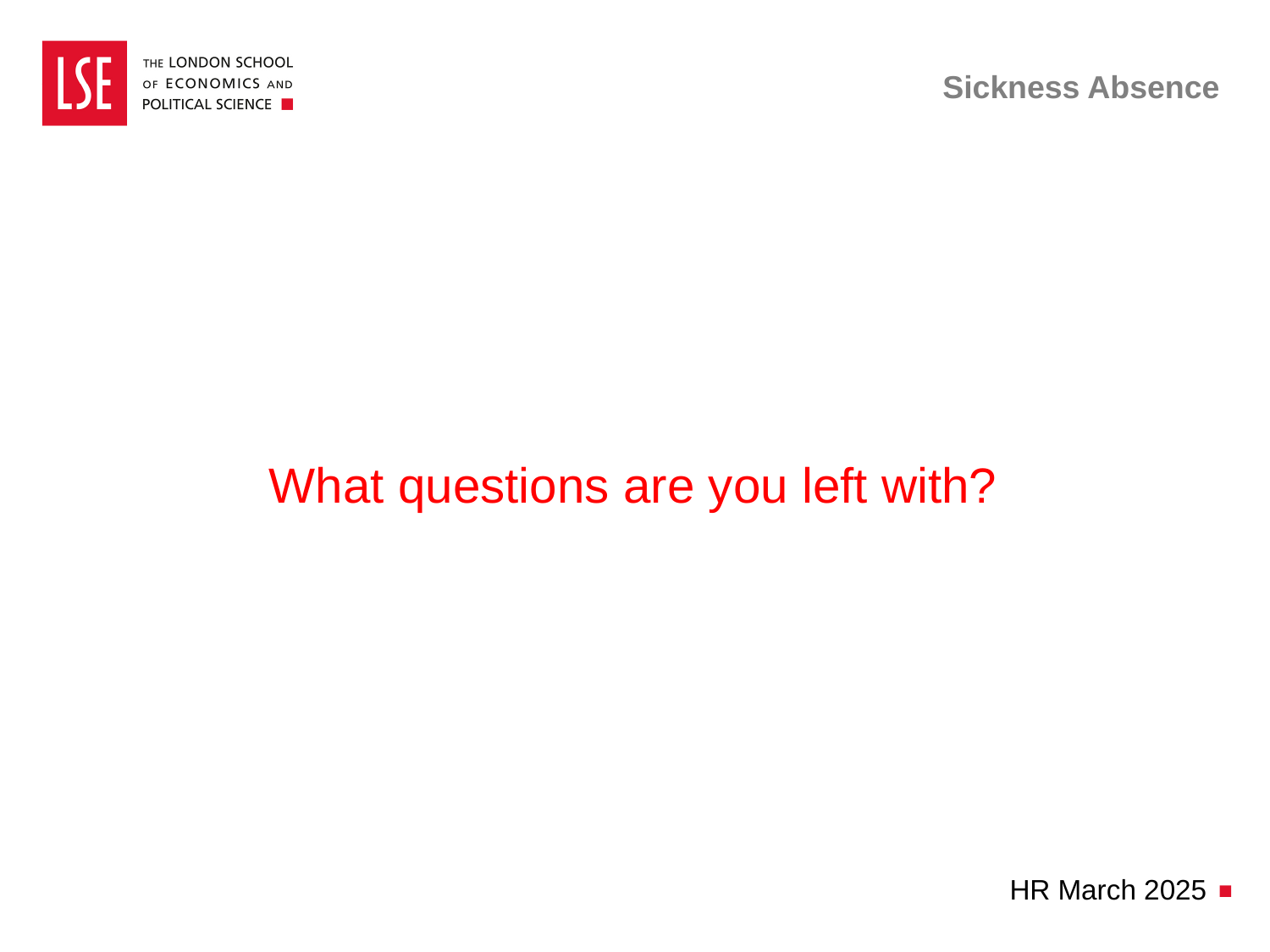

# Sickness Absence

What questions are you left with?
HR March 2025